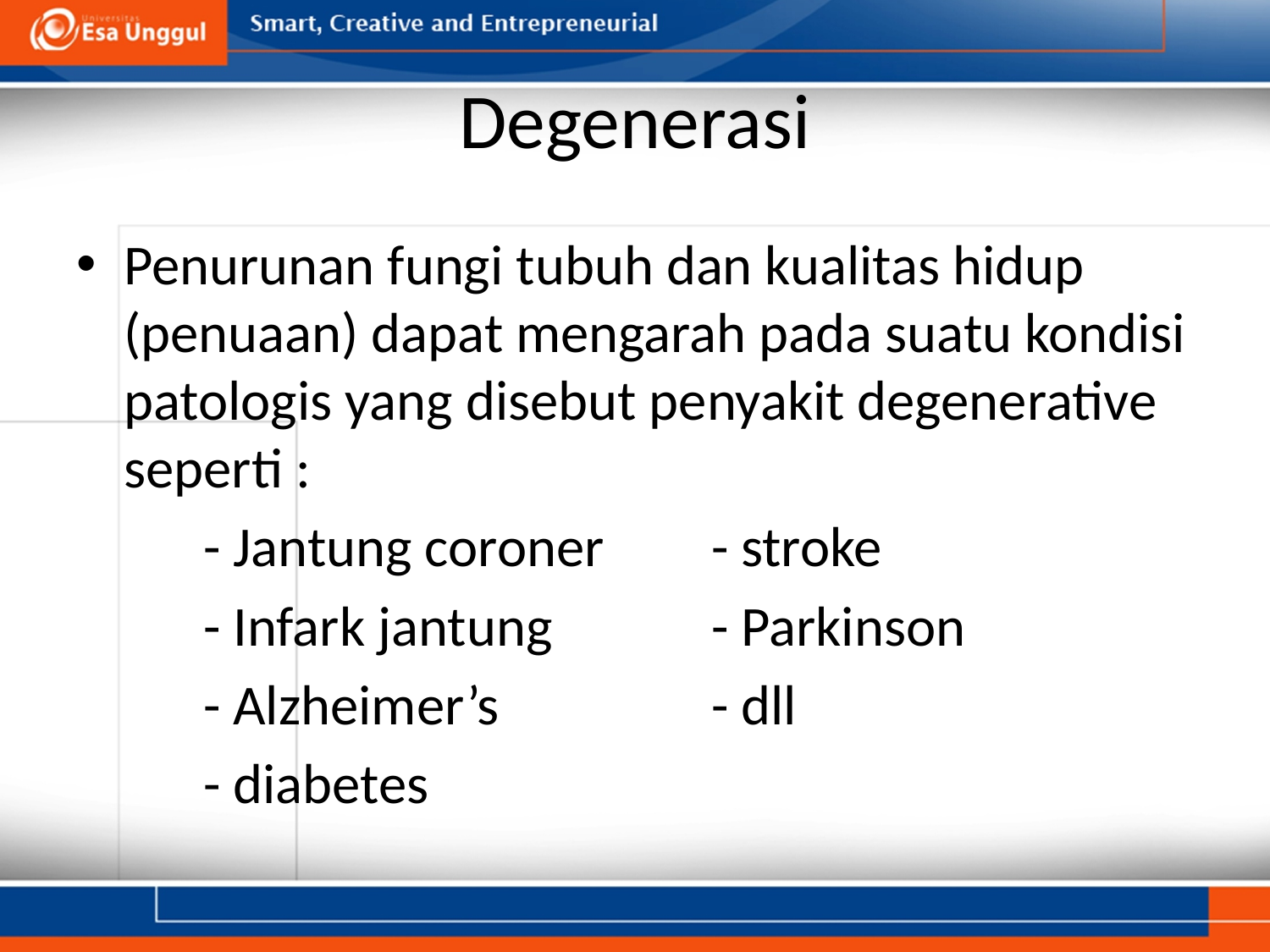

# Degenerasi
Penurunan fungi tubuh dan kualitas hidup (penuaan) dapat mengarah pada suatu kondisi patologis yang disebut penyakit degenerative seperti :
	- Jantung coroner	- stroke
	- Infark jantung		- Parkinson
	- Alzheimer’s		- dll
	- diabetes